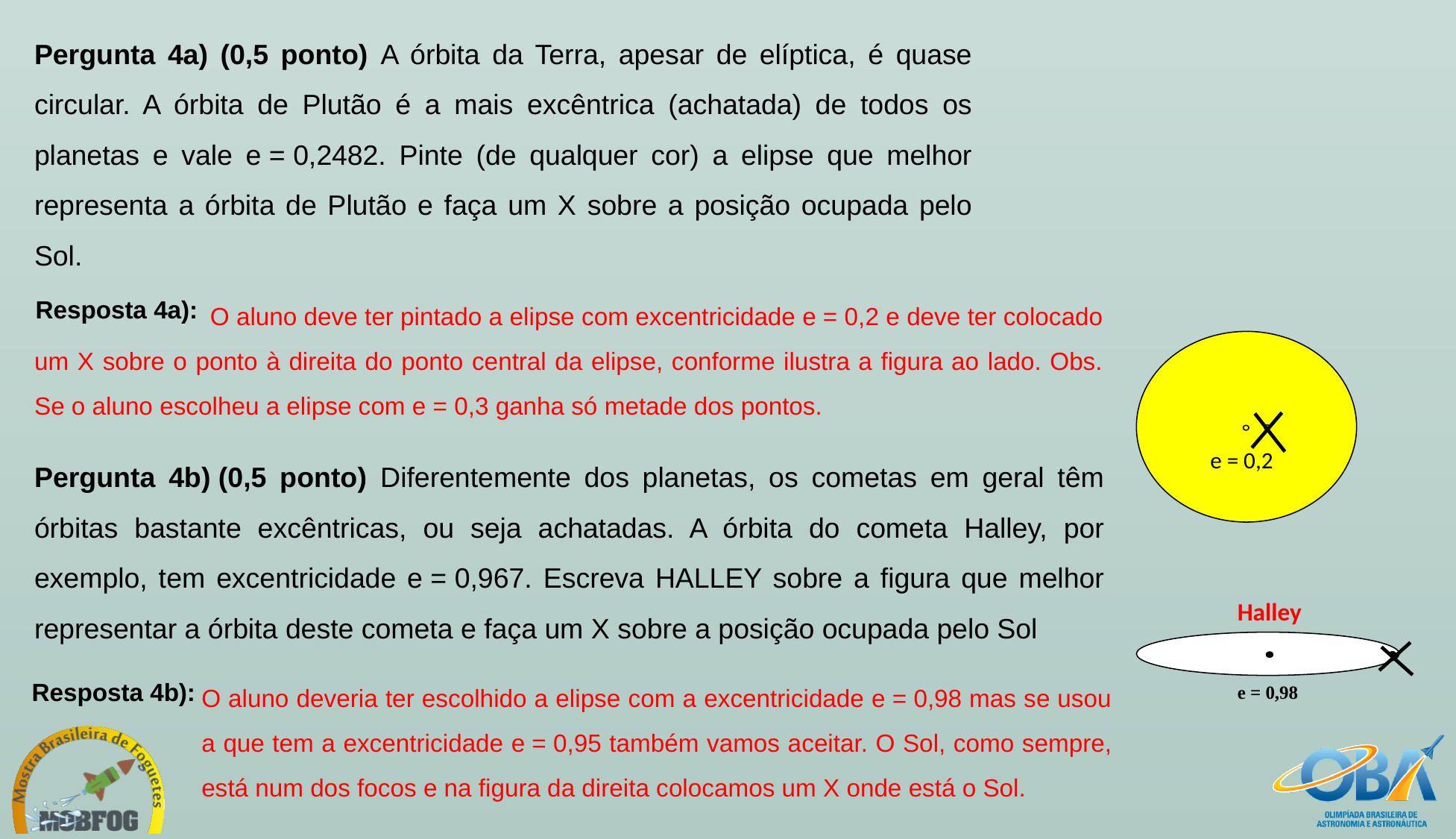

Pergunta 4a) (0,5 ponto) A órbita da Terra, apesar de elíptica, é quase circular. A órbita de Plutão é a mais excêntrica (achatada) de todos os planetas e vale e = 0,2482. Pinte (de qualquer cor) a elipse que melhor representa a órbita de Plutão e faça um X sobre a posição ocupada pelo Sol.
                         O aluno deve ter pintado a elipse com excentricidade e = 0,2 e deve ter colocado um X sobre o ponto à direita do ponto central da elipse, conforme ilustra a figura ao lado. Obs. Se o aluno escolheu a elipse com e = 0,3 ganha só metade dos pontos.
Resposta 4a):

Pergunta 4b) (0,5 ponto) Diferentemente dos planetas, os cometas em geral têm órbitas bastante excêntricas, ou seja achatadas. A órbita do cometa Halley, por exemplo, tem excentricidade e = 0,967. Escreva HALLEY sobre a figura que melhor representar a órbita deste cometa e faça um X sobre a posição ocupada pelo Sol
e = 0,2
Halley

         e = 0,98

O aluno deveria ter escolhido a elipse com a excentricidade e = 0,98 mas se usou a que tem a excentricidade e = 0,95 também vamos aceitar. O Sol, como sempre, está num dos focos e na figura da direita colocamos um X onde está o Sol.
Resposta 4b):